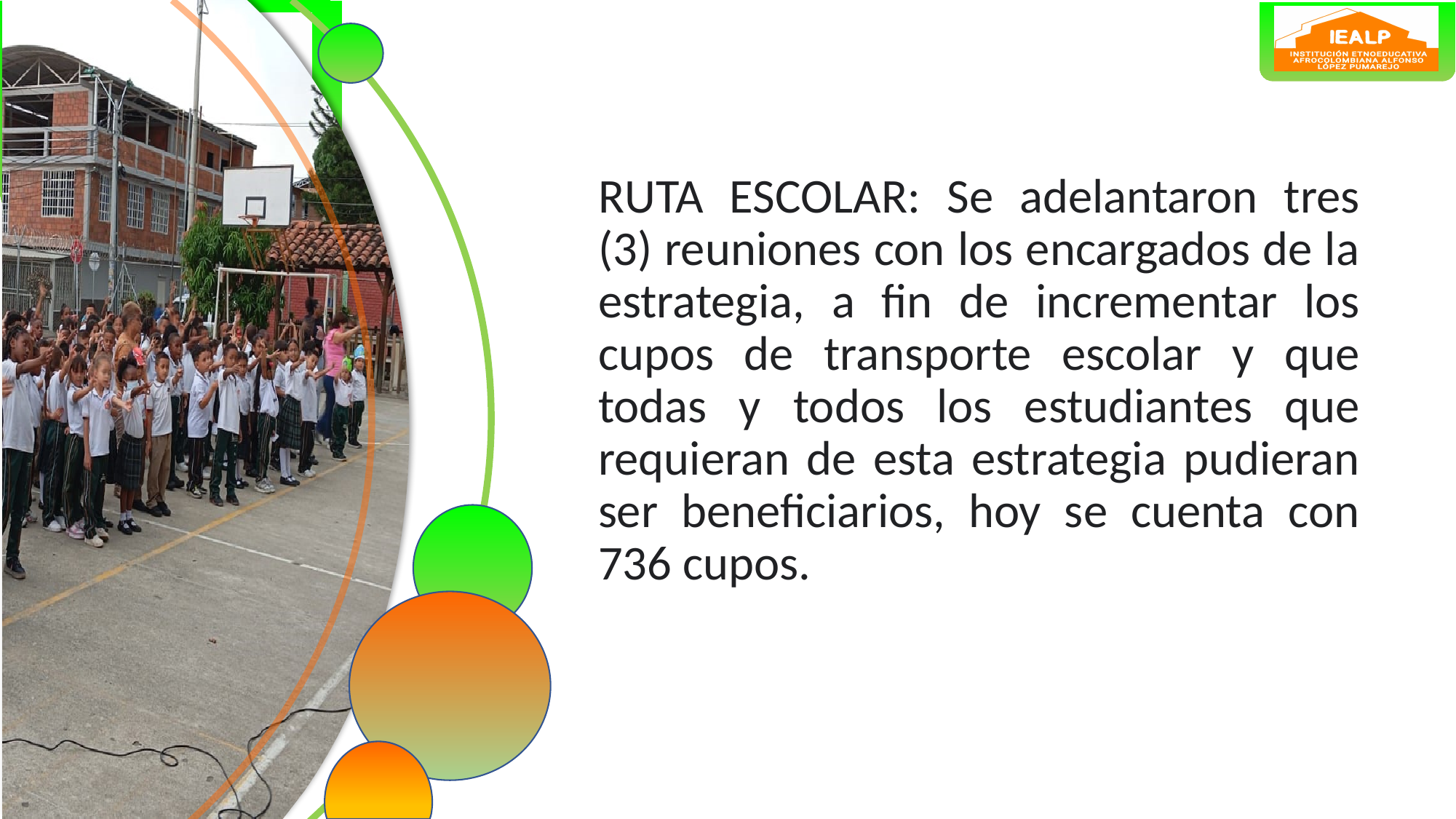

RUTA ESCOLAR: Se adelantaron tres (3) reuniones con los encargados de la estrategia, a fin de incrementar los cupos de transporte escolar y que todas y todos los estudiantes que requieran de esta estrategia pudieran ser beneficiarios, hoy se cuenta con 736 cupos.